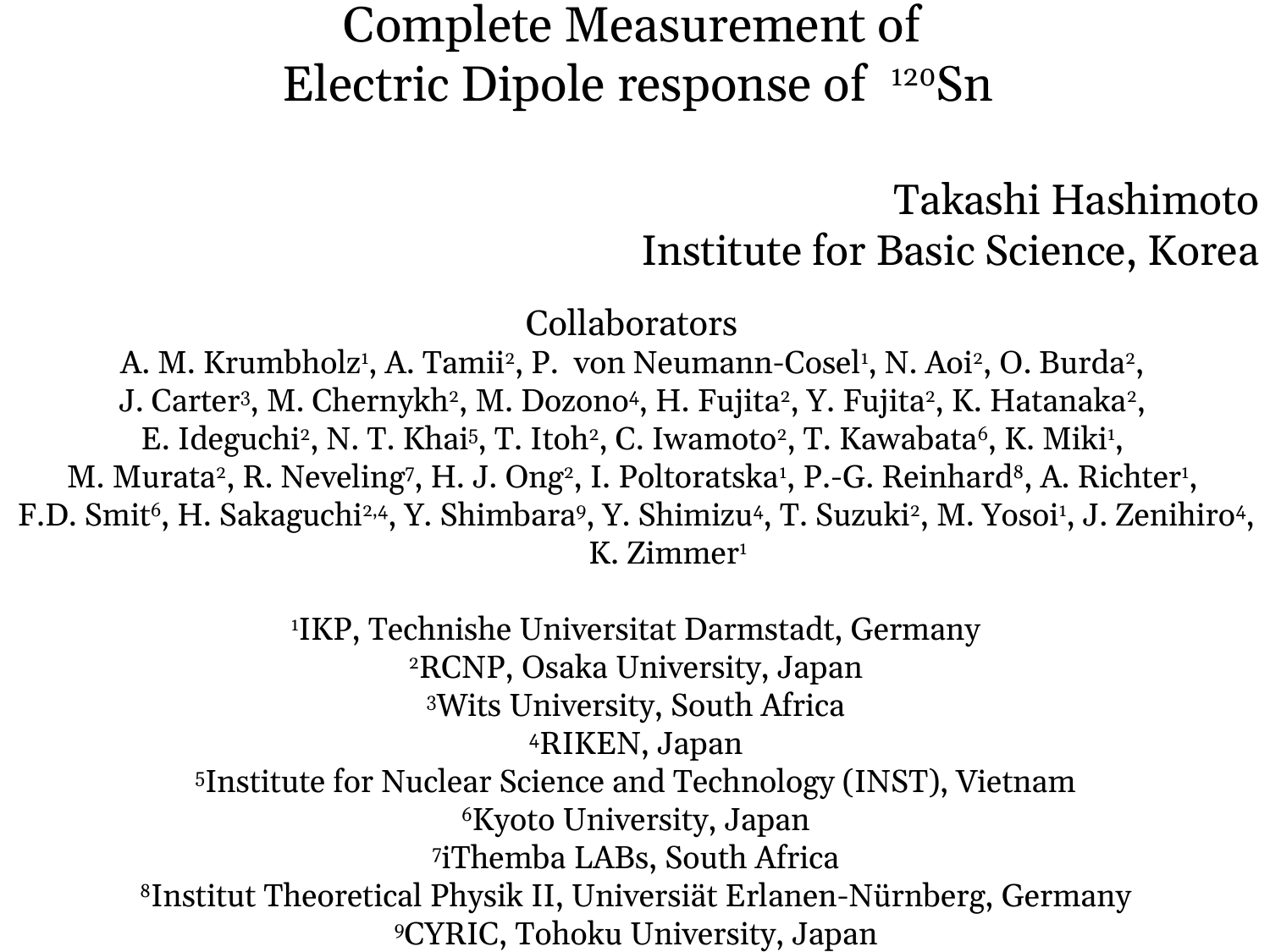

Complete Measurement of
Electric Dipole response of  120Sn
Takashi Hashimoto
Institute for Basic Science, Korea
Collaborators
A. M. Krumbholz1, A. Tamii2, P.  von Neumann-Cosel1, N. Aoi2, O. Burda2,
J. Carter3, M. Chernykh2, M. Dozono4, H. Fujita2, Y. Fujita2, K. Hatanaka2,
E. Ideguchi2, N. T. Khai5, T. Itoh2, C. Iwamoto2, T. Kawabata6, K. Miki1,
M. Murata2, R. Neveling7, H. J. Ong2, I. Poltoratska1, P.-G. Reinhard8, A. Richter1,
F.D. Smit6, H. Sakaguchi2,4, Y. Shimbara9, Y. Shimizu4, T. Suzuki2, M. Yosoi1, J. Zenihiro4, K. Zimmer1

1IKP, Technishe Universitat Darmstadt, Germany
2RCNP, Osaka University, Japan
3Wits University, South Africa
4RIKEN, Japan
5Institute for Nuclear Science and Technology (INST), Vietnam
6Kyoto University, Japan
7iThemba LABs, South Africa
8Institut Theoretical Physik II, Universiät Erlanen-Nürnberg, Germany
9CYRIC, Tohoku University, Japan